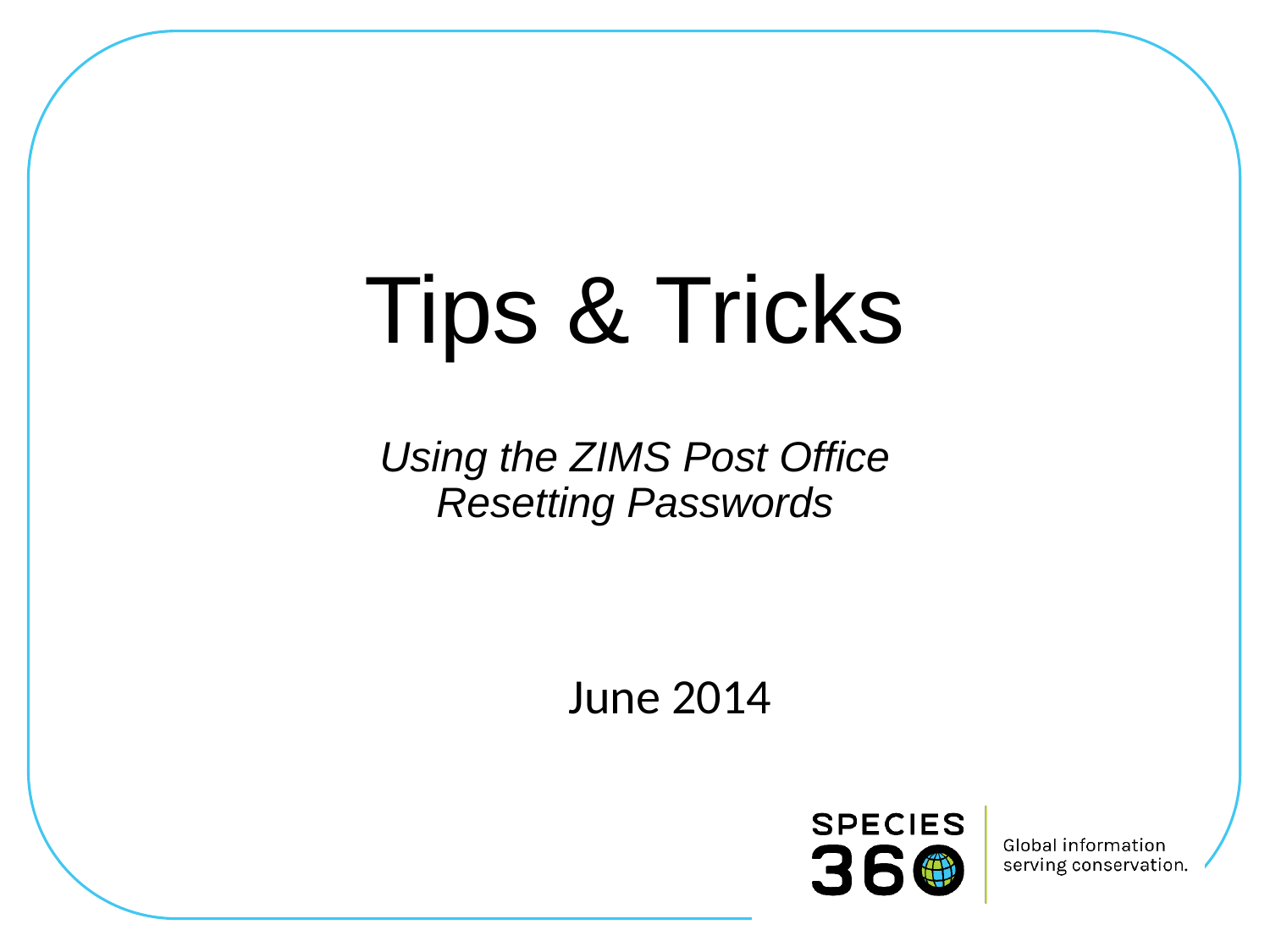

# Tips & Tricks
Using the ZIMS Post Office
Resetting Passwords
June 2014